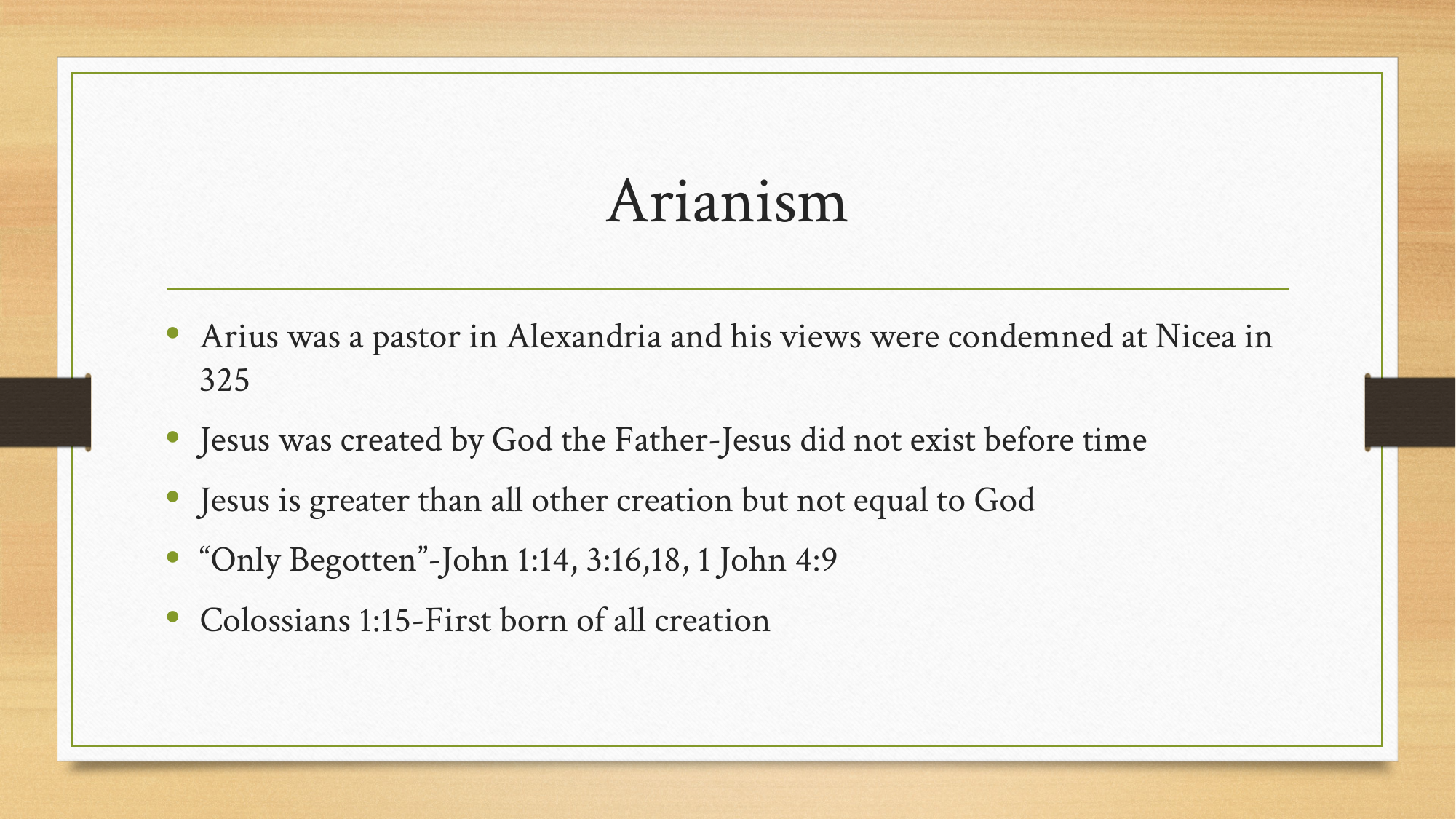

# Arianism
Arius was a pastor in Alexandria and his views were condemned at Nicea in 325
Jesus was created by God the Father-Jesus did not exist before time
Jesus is greater than all other creation but not equal to God
“Only Begotten”-John 1:14, 3:16,18, 1 John 4:9
Colossians 1:15-First born of all creation